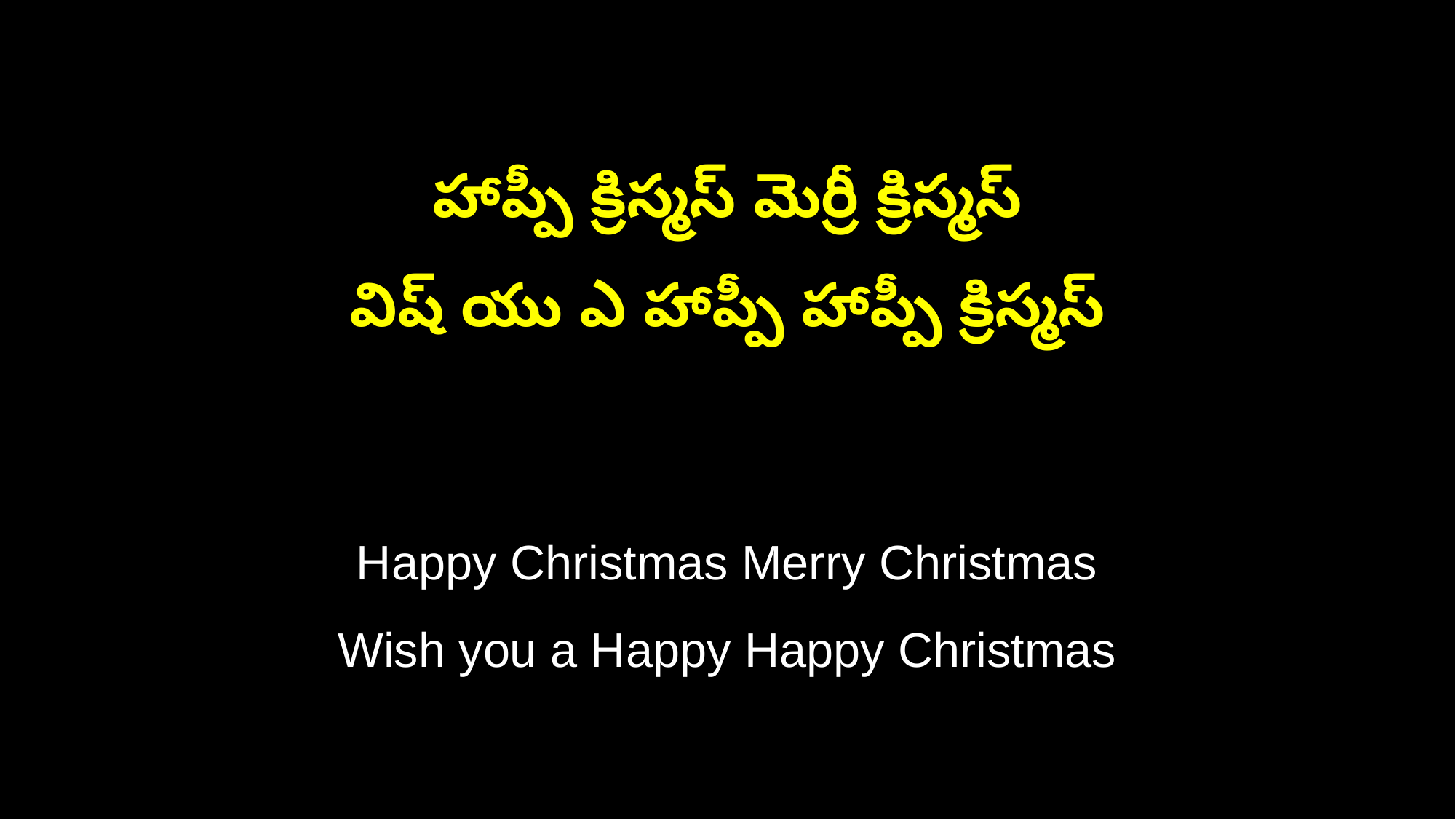

హాప్పీ క్రిస్మస్ మెర్రీ క్రిస్మస్
విష్ యు ఎ హాప్పీ హాప్పీ క్రిస్మస్
Happy Christmas Merry Christmas
Wish you a Happy Happy Christmas